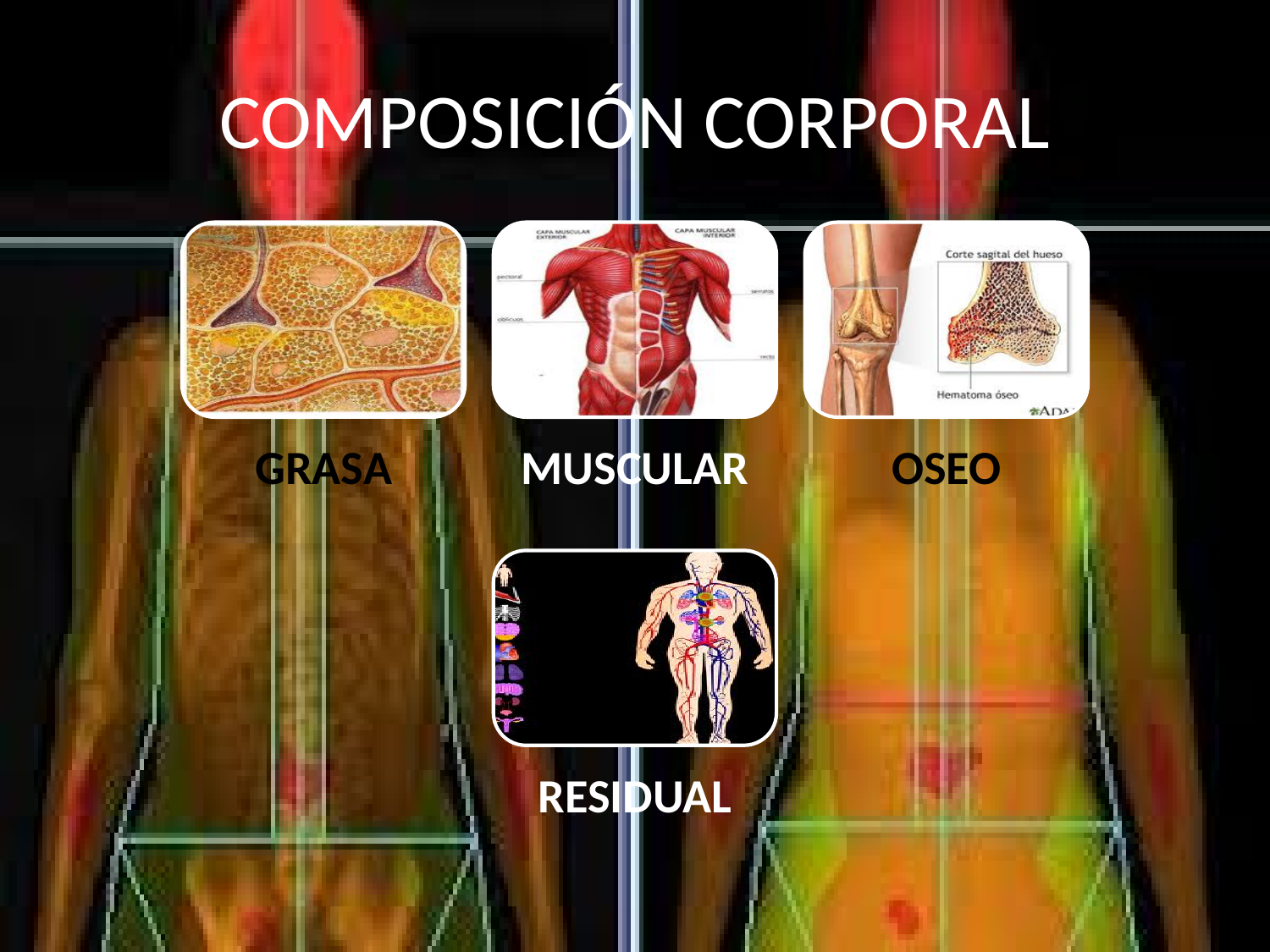

# COMPOSICIÓN CORPORAL
GRASA
MUSCULAR
OSEO
RESIDUAL